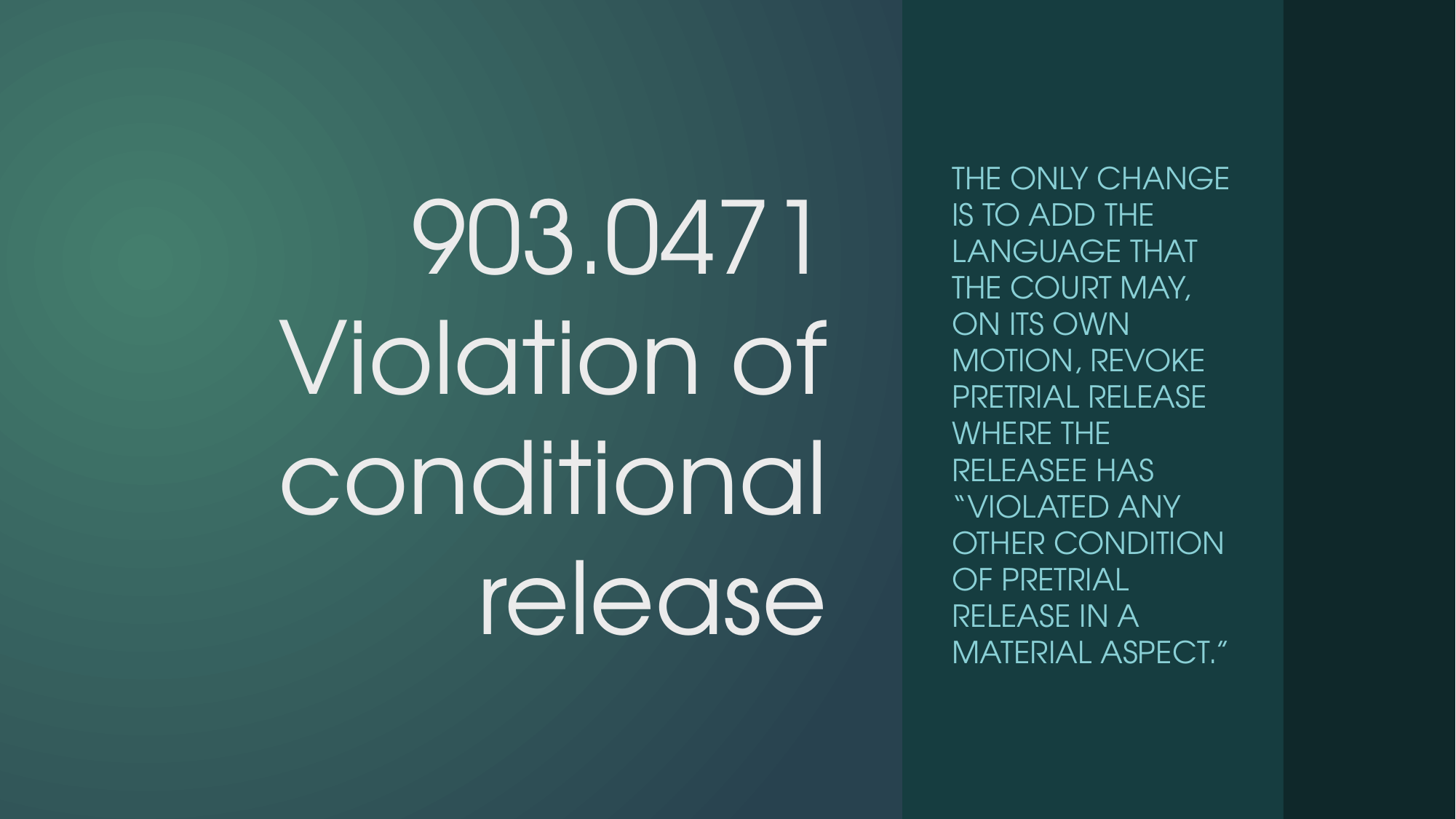

# 903.0471 Violation of conditional release
The only change is to add the language that the court may, on its own motion, revoke pretrial release where the releasee has “violated any other condition of pretrial release in a material aspect.”